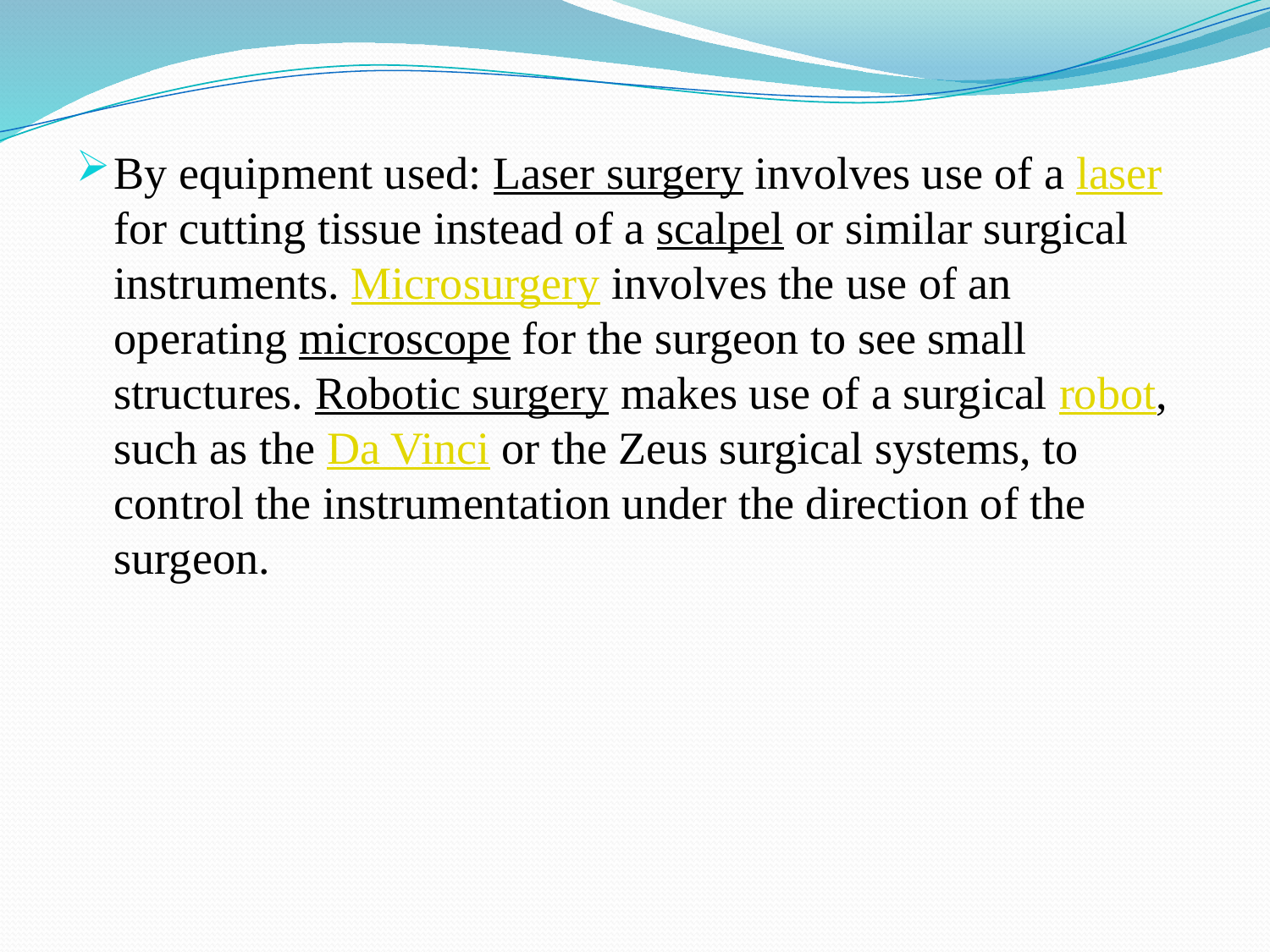

By equipment used: Laser surgery involves use of a laser for cutting tissue instead of a scalpel or similar surgical instruments. Microsurgery involves the use of an operating microscope for the surgeon to see small structures. Robotic surgery makes use of a surgical robot, such as the Da Vinci or the Zeus surgical systems, to control the instrumentation under the direction of the surgeon.